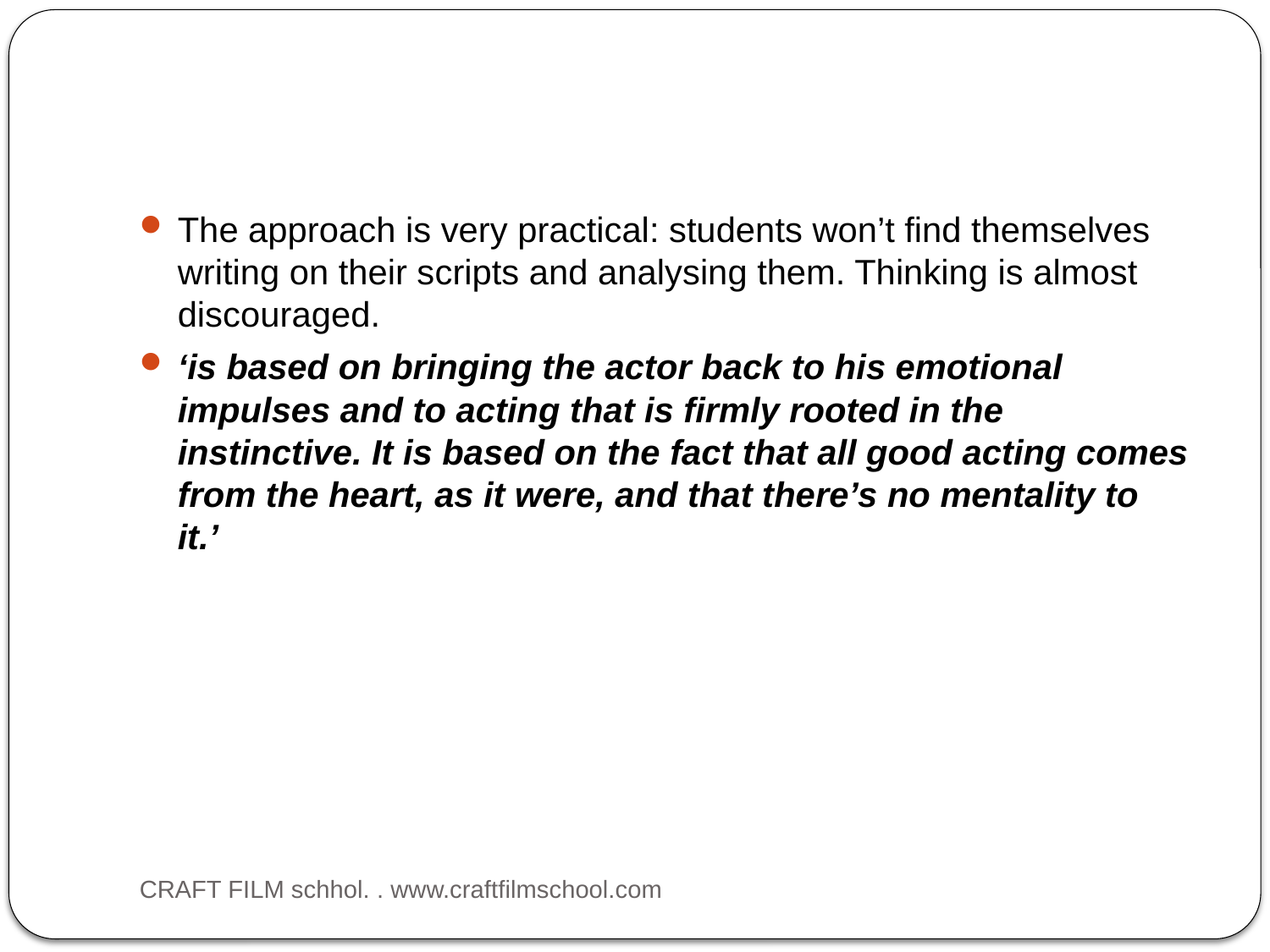

#
The approach is very practical: students won’t find themselves writing on their scripts and analysing them. Thinking is almost discouraged.
‘is based on bringing the actor back to his emotional impulses and to acting that is firmly rooted in the instinctive. It is based on the fact that all good acting comes from the heart, as it were, and that there’s no mentality to it.’

CRAFT FILM schhol. . www.craftfilmschool.com